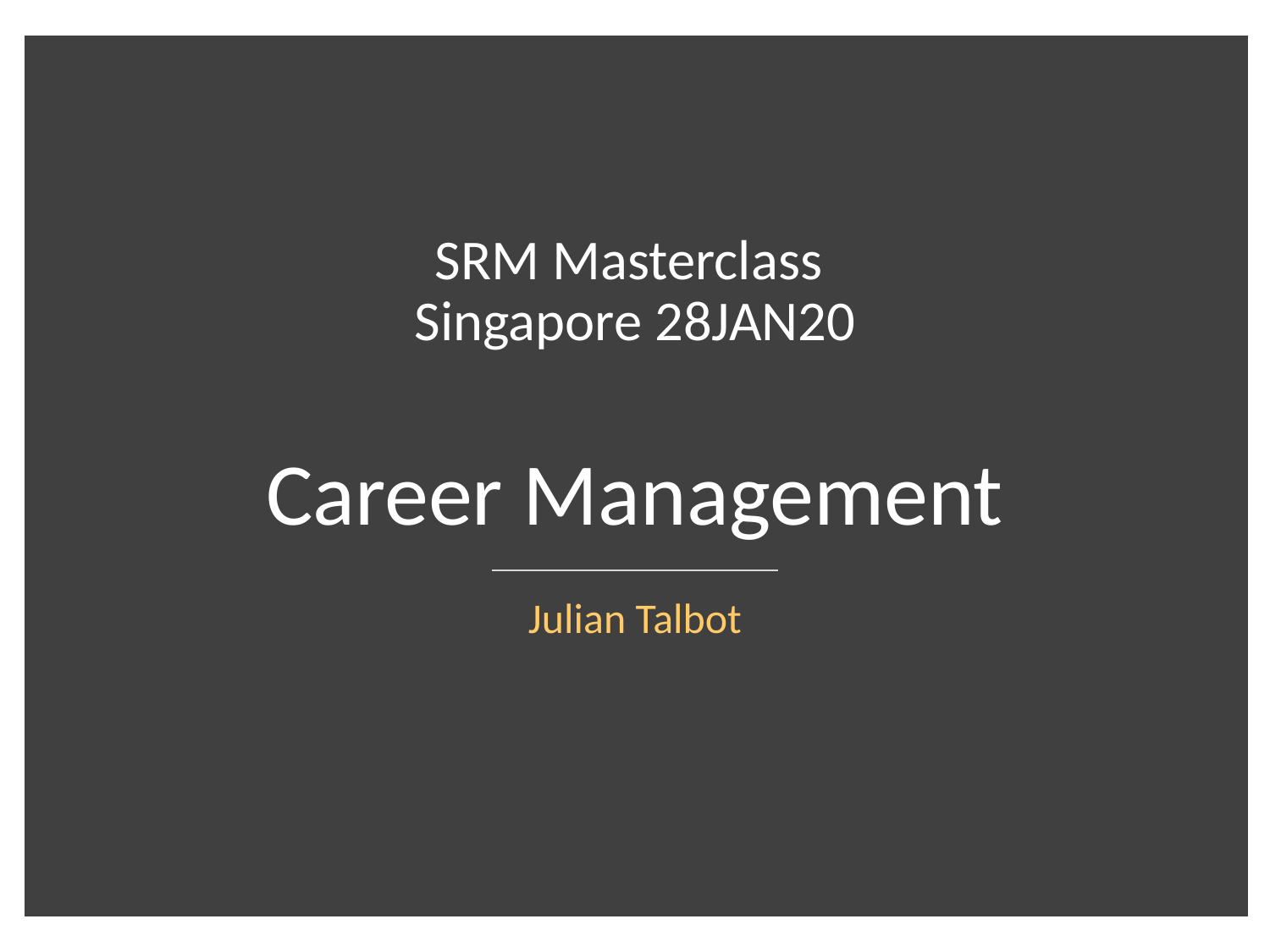

# SRM Masterclass Singapore 28JAN20 Career Management
Julian Talbot